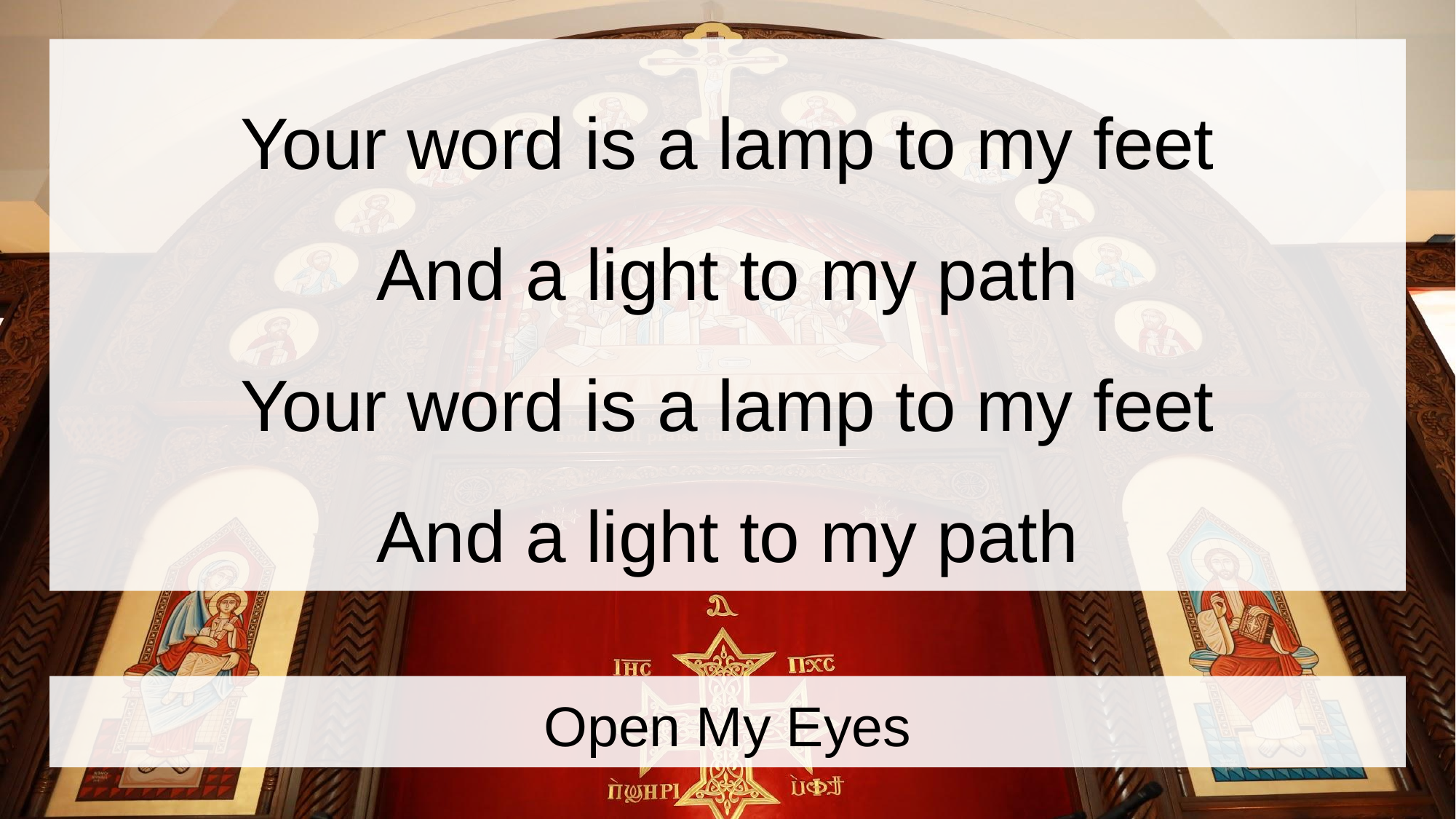

Your word is a lamp to my feet
And a light to my path
Your word is a lamp to my feet
And a light to my path
# Open My Eyes